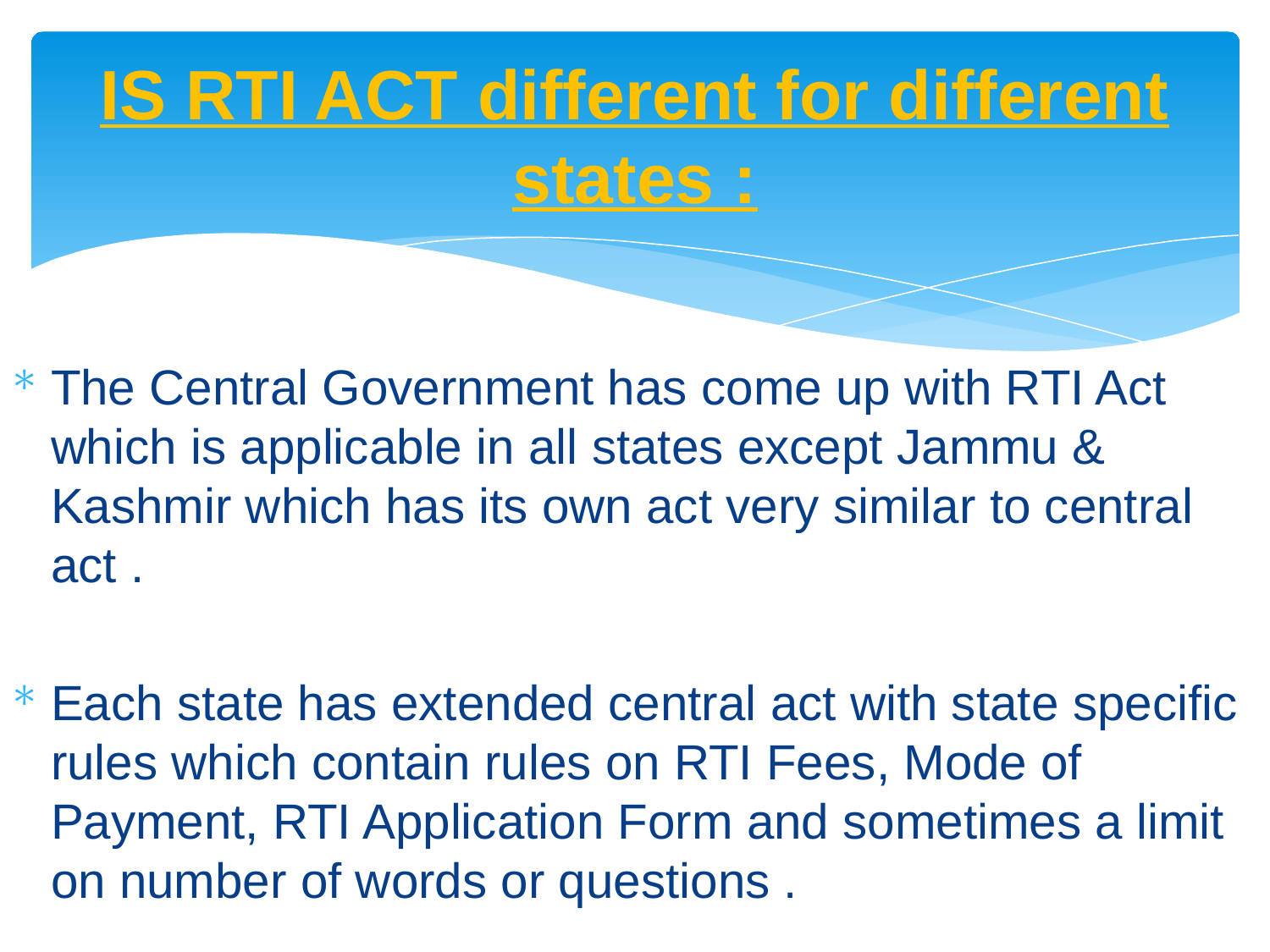

# IS RTI ACT different for different states :
The Central Government has come up with RTI Act which is applicable in all states except Jammu & Kashmir which has its own act very similar to central act .

Each state has extended central act with state specific rules which contain rules on RTI Fees, Mode of Payment, RTI Application Form and sometimes a limit on number of words or questions .